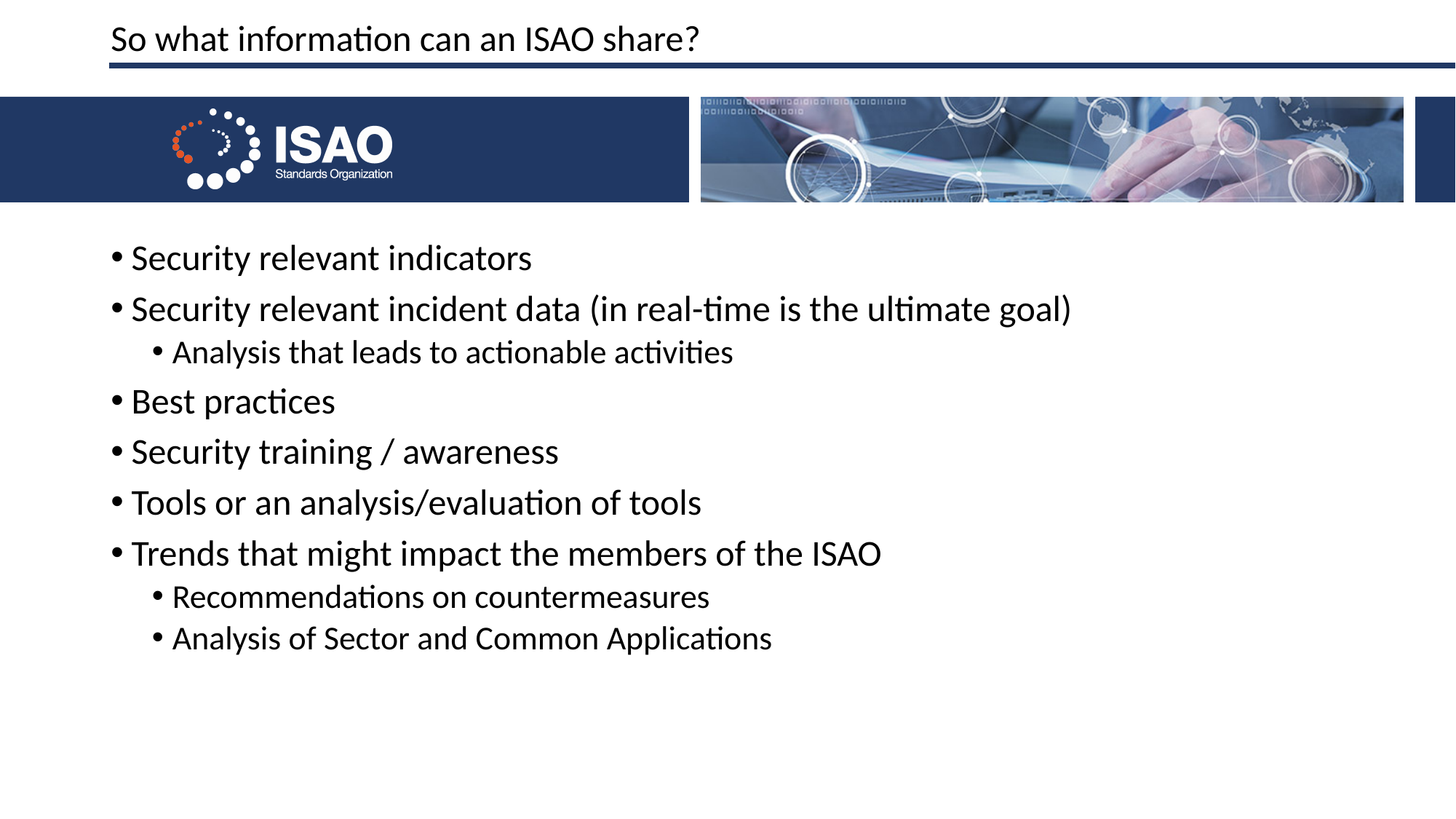

# So what information can an ISAO share?
Security relevant indicators
Security relevant incident data (in real-time is the ultimate goal)
Analysis that leads to actionable activities
Best practices
Security training / awareness
Tools or an analysis/evaluation of tools
Trends that might impact the members of the ISAO
Recommendations on countermeasures
Analysis of Sector and Common Applications